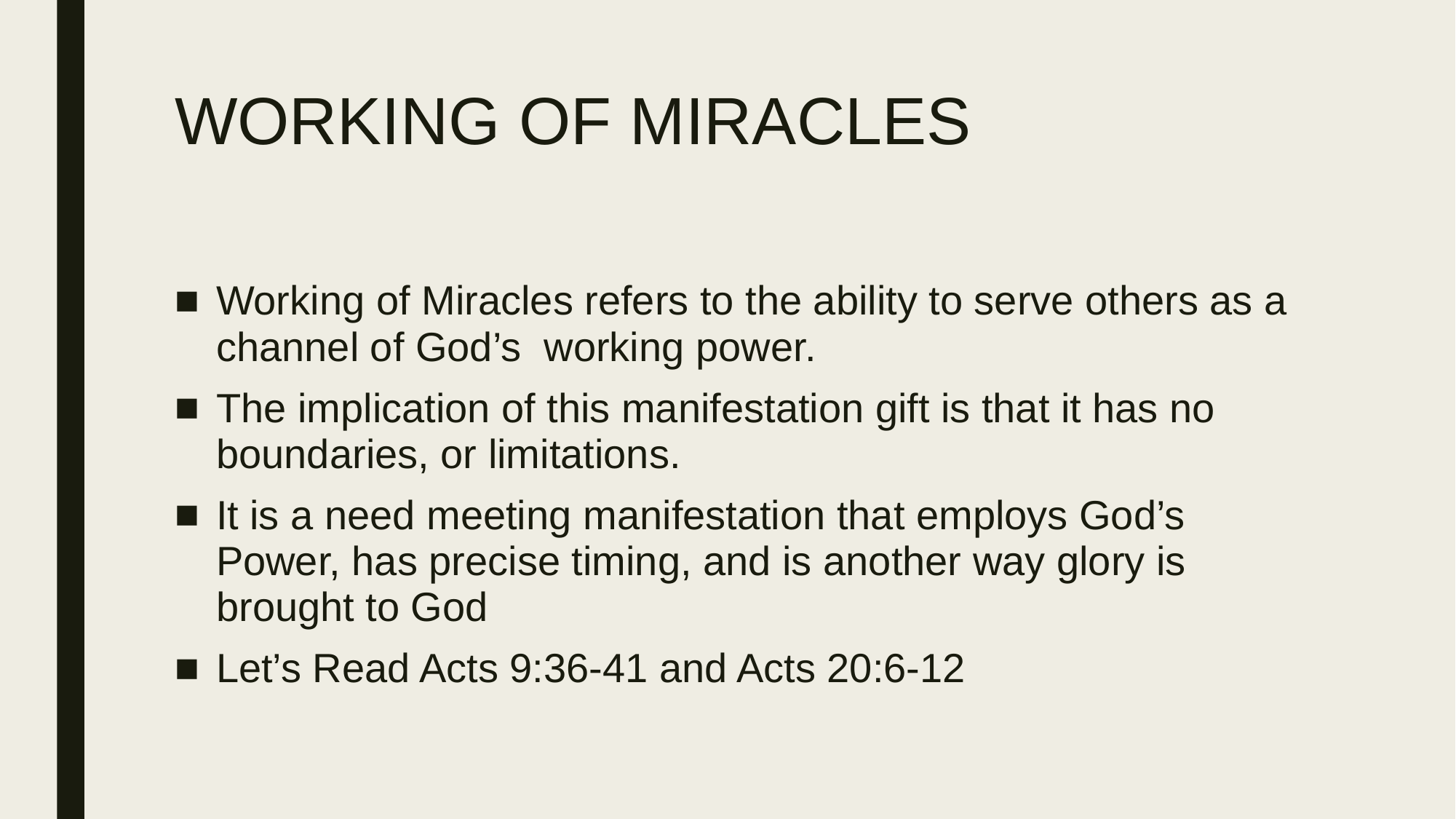

# WORKING OF MIRACLES
Working of Miracles refers to the ability to serve others as a channel of God’s  working power.
The implication of this manifestation gift is that it has no boundaries, or limitations.
It is a need meeting manifestation that employs God’s Power, has precise timing, and is another way glory is brought to God
Let’s Read Acts 9:36-41 and Acts 20:6-12